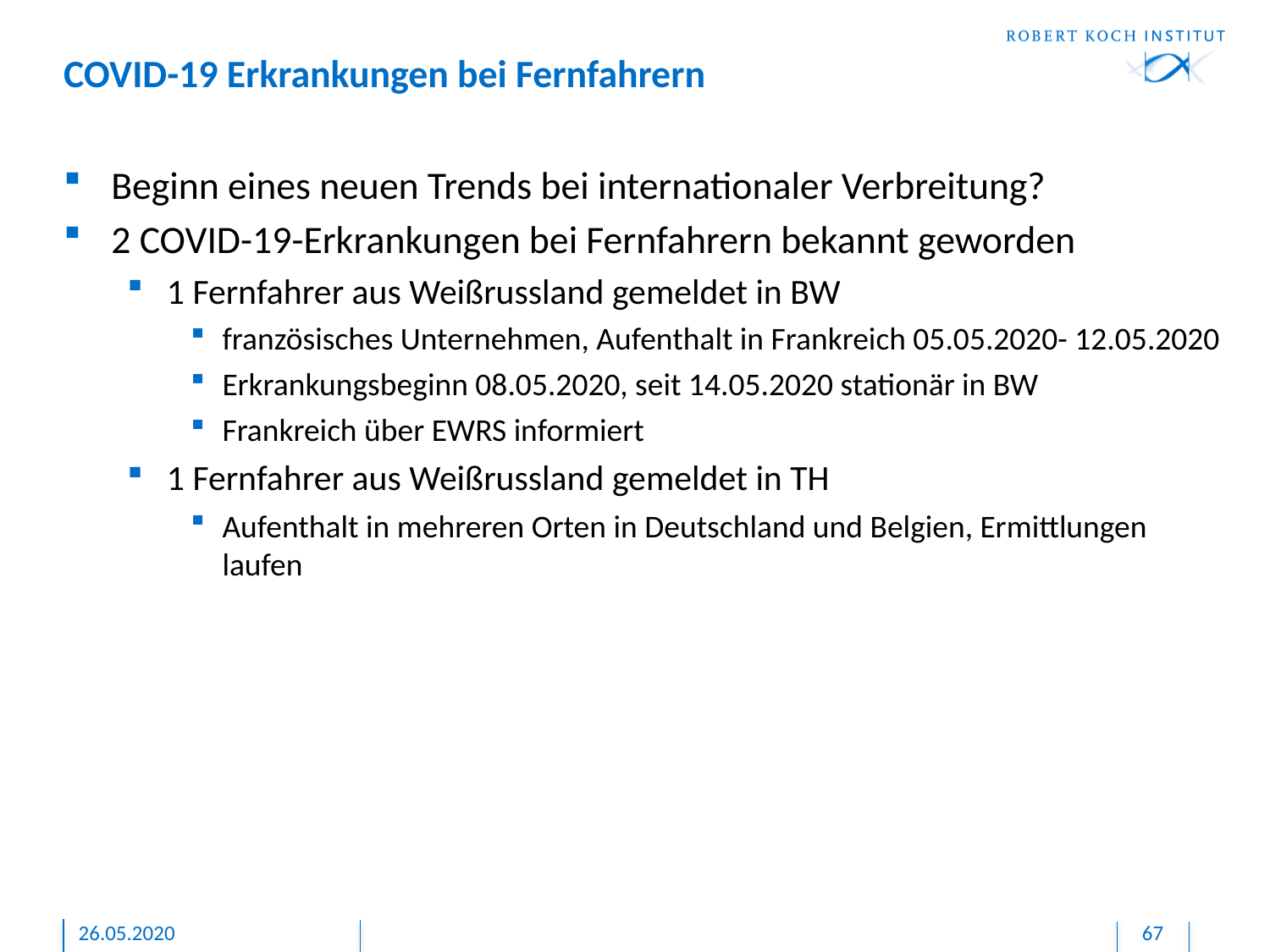

# COVID-19 Erkrankungen bei Fernfahrern
Beginn eines neuen Trends bei internationaler Verbreitung?
2 COVID-19-Erkrankungen bei Fernfahrern bekannt geworden
1 Fernfahrer aus Weißrussland gemeldet in BW
französisches Unternehmen, Aufenthalt in Frankreich 05.05.2020- 12.05.2020
Erkrankungsbeginn 08.05.2020, seit 14.05.2020 stationär in BW
Frankreich über EWRS informiert
1 Fernfahrer aus Weißrussland gemeldet in TH
Aufenthalt in mehreren Orten in Deutschland und Belgien, Ermittlungen laufen

26.05.2020

67